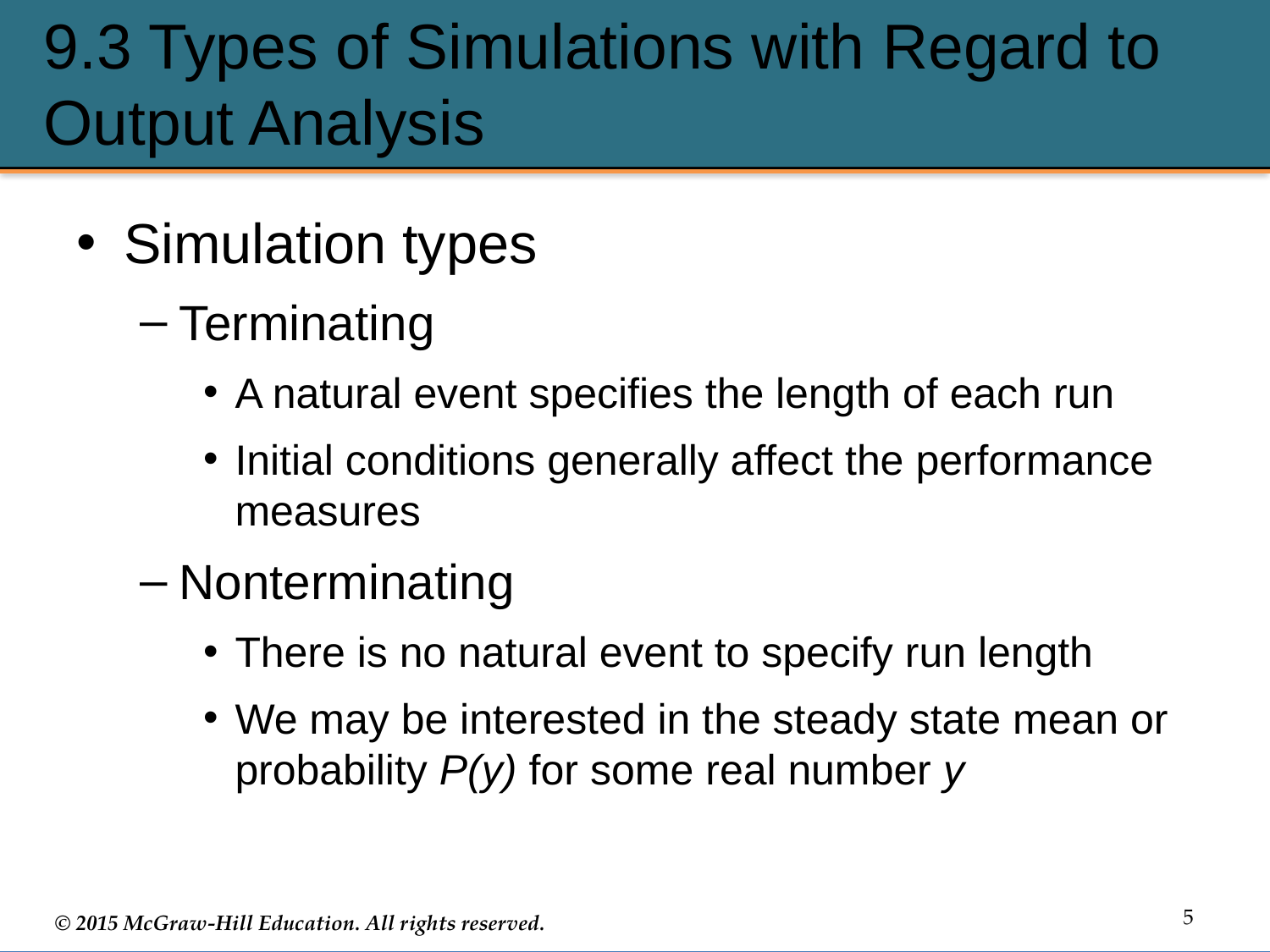

# 9.3 Types of Simulations with Regard to Output Analysis
Simulation types
Terminating
A natural event specifies the length of each run
Initial conditions generally affect the performance measures
Nonterminating
There is no natural event to specify run length
We may be interested in the steady state mean or probability P(y) for some real number y
5